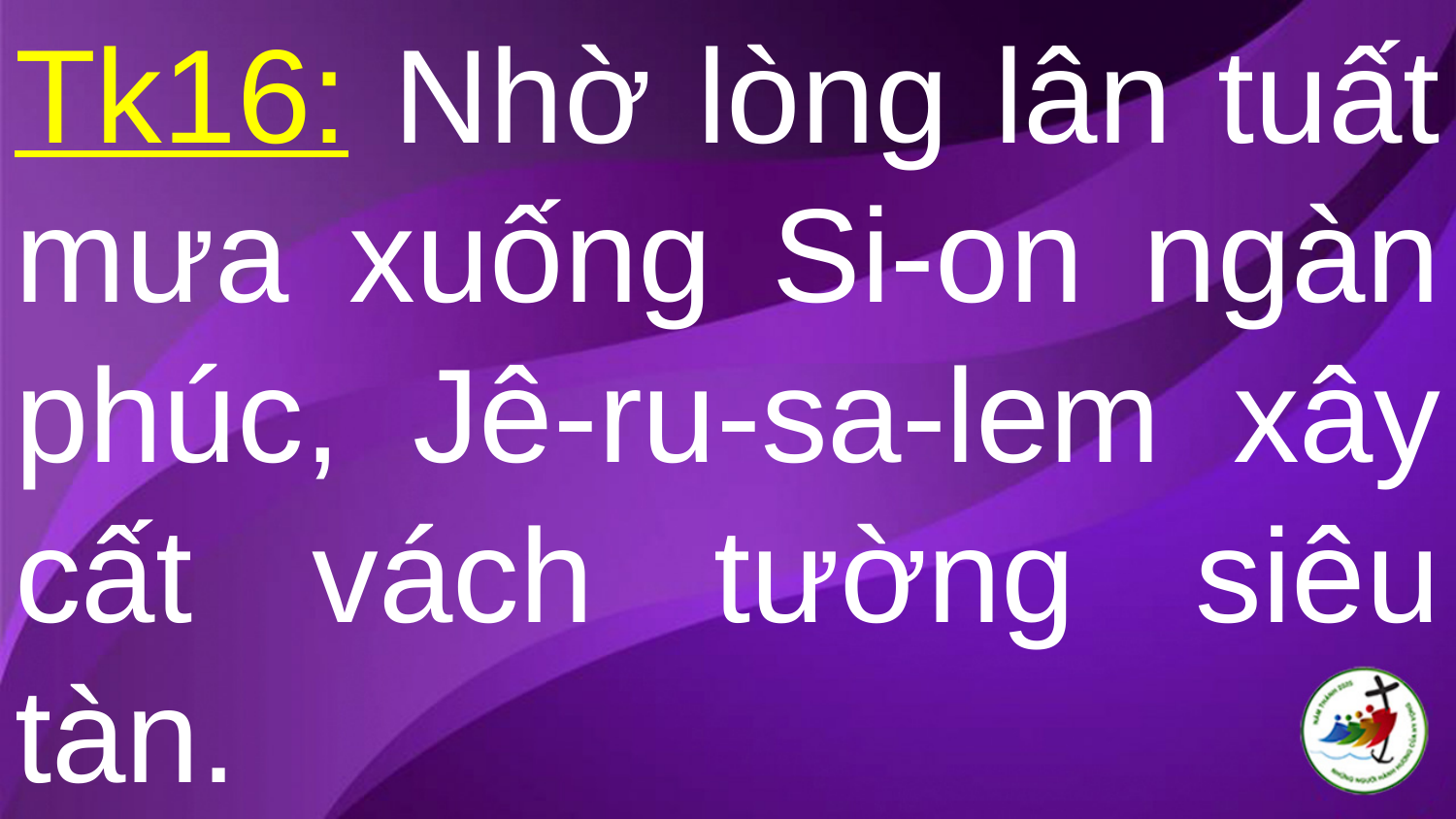

# Tk16: Nhờ lòng lân tuất mưa xuống Si-on ngàn phúc, Jê-ru-sa-lem xây cất vách tường siêu tàn.